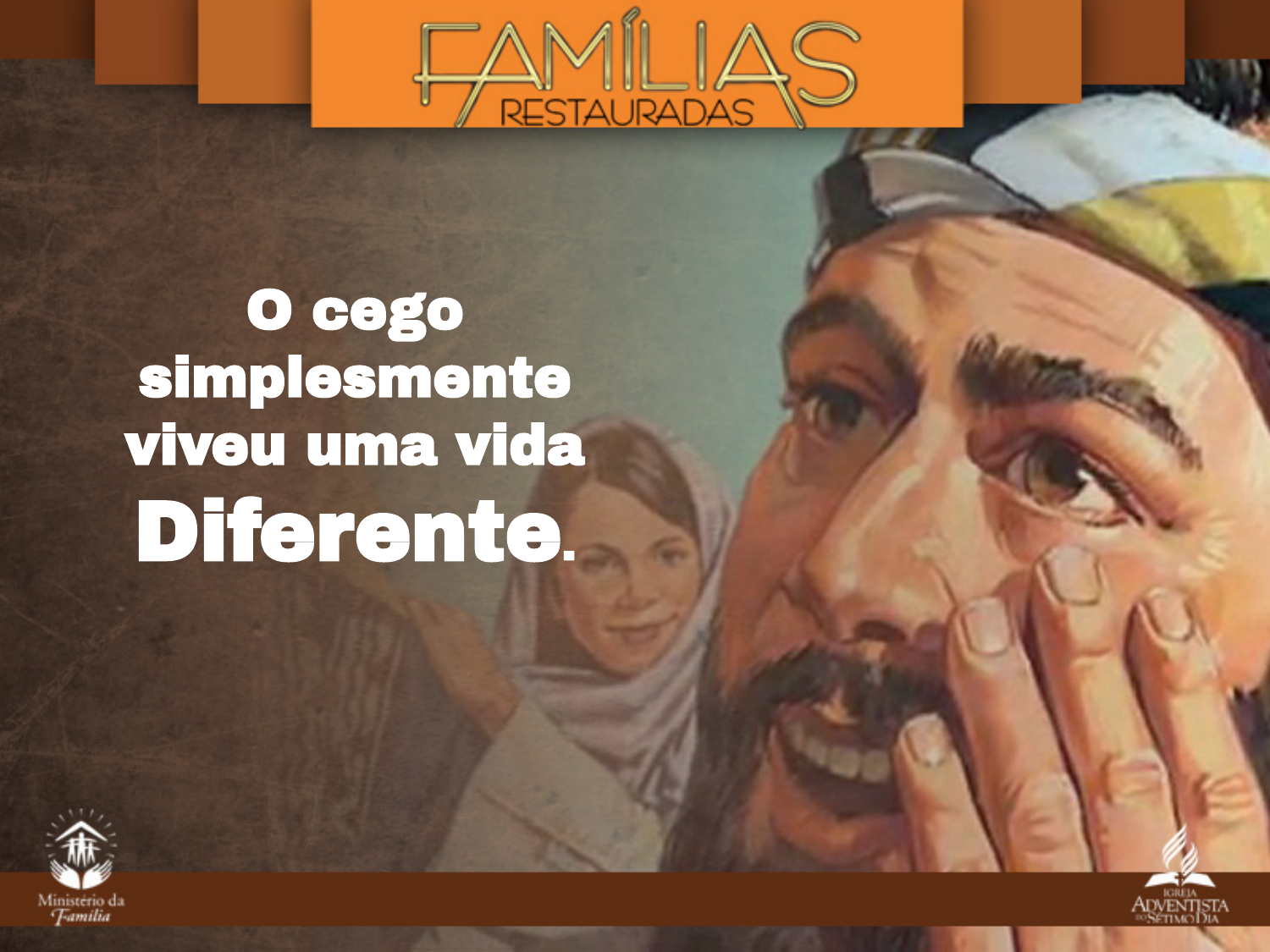

O cego simplesmente viveu uma vida
Diferente.